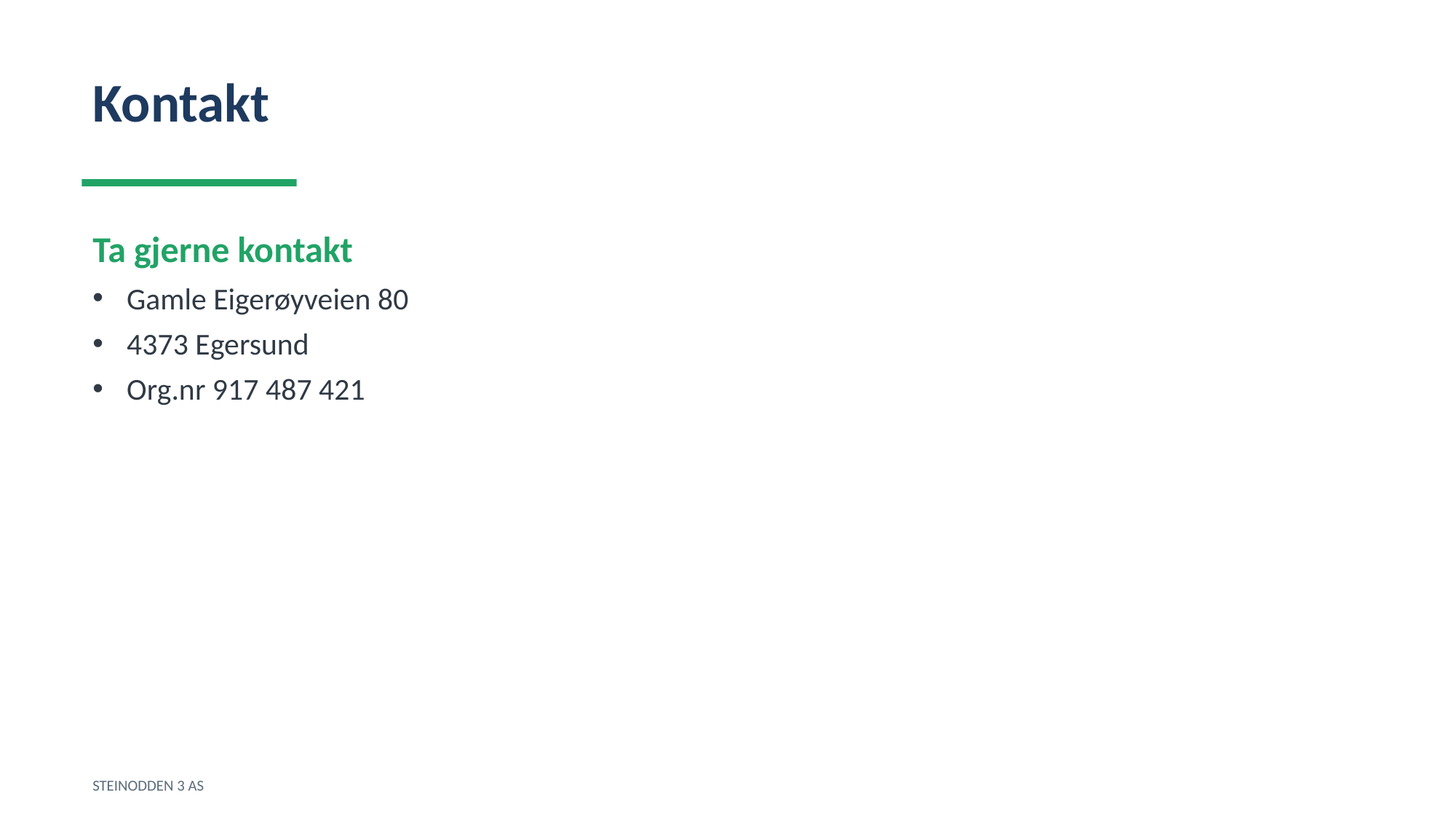

Kontakt

Ta gjerne kontakt
Gamle Eigerøyveien 80
4373 Egersund
Org.nr 917 487 421
STEINODDEN 3 AS